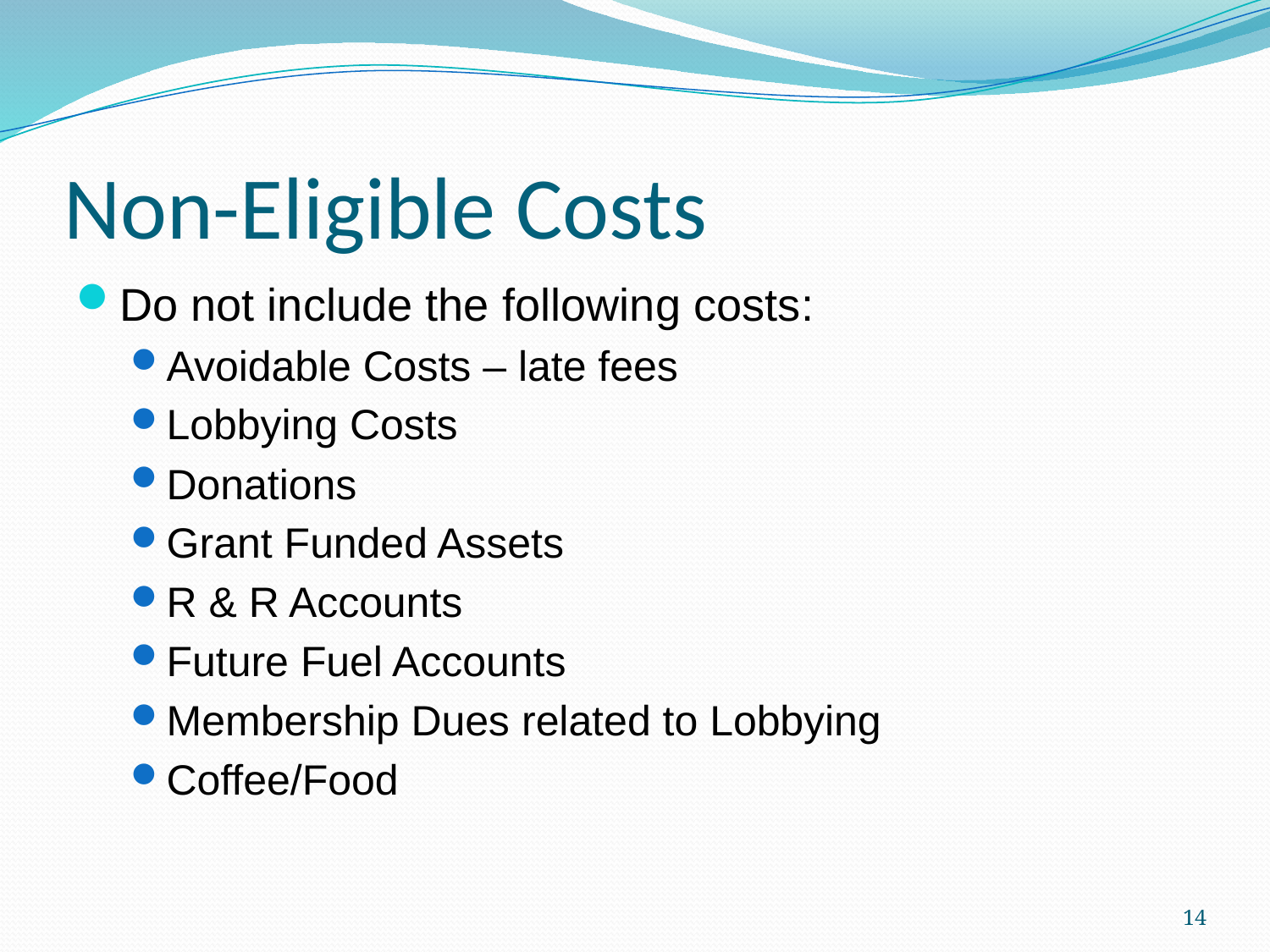

# Non-Eligible Costs
Do not include the following costs:
Avoidable Costs – late fees
Lobbying Costs
Donations
Grant Funded Assets
R & R Accounts
Future Fuel Accounts
Membership Dues related to Lobbying
Coffee/Food

14